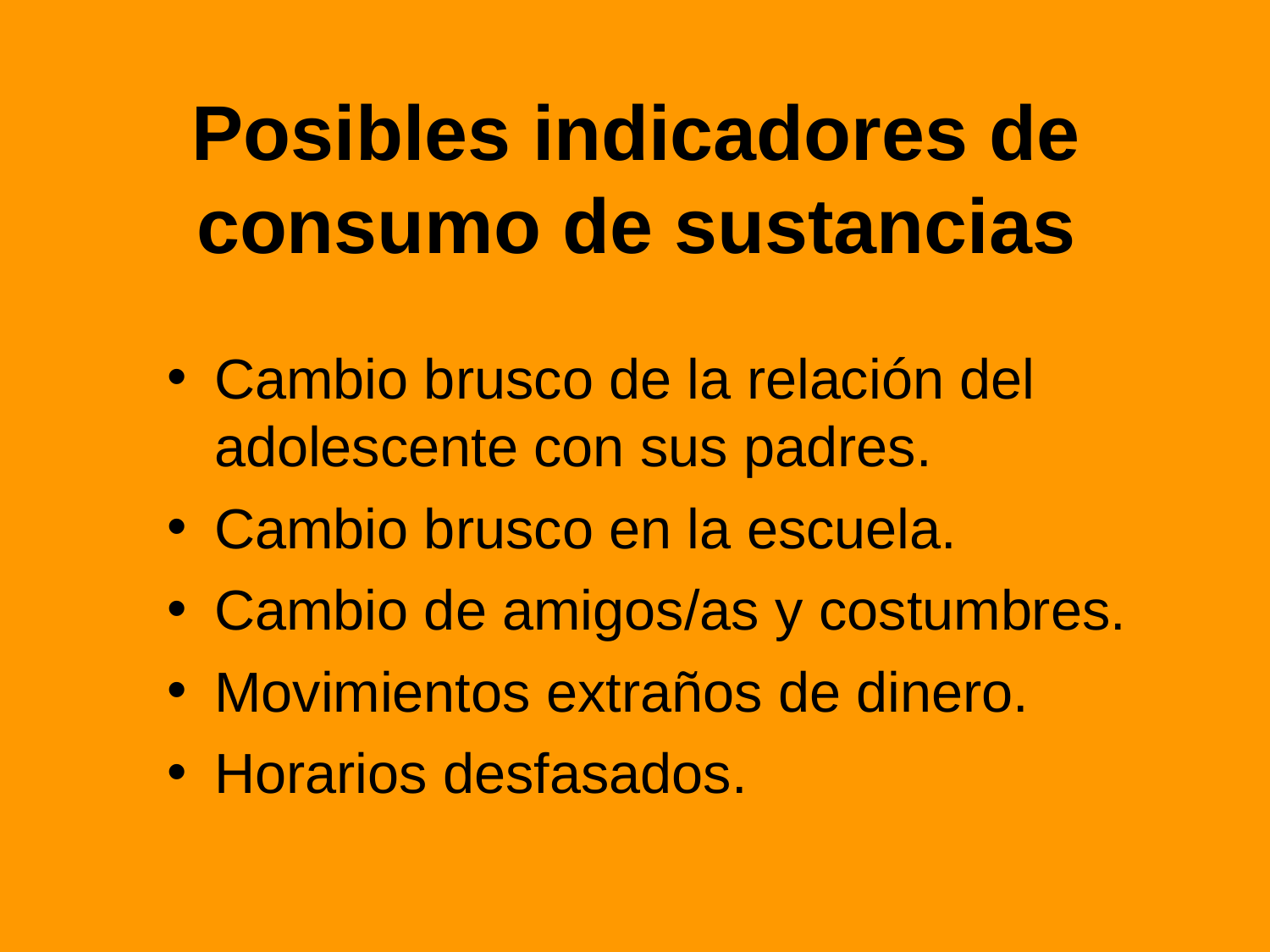

# Posibles indicadores de consumo de sustancias
Cambio brusco de la relación del adolescente con sus padres.
Cambio brusco en la escuela.
Cambio de amigos/as y costumbres.
Movimientos extraños de dinero.
Horarios desfasados.